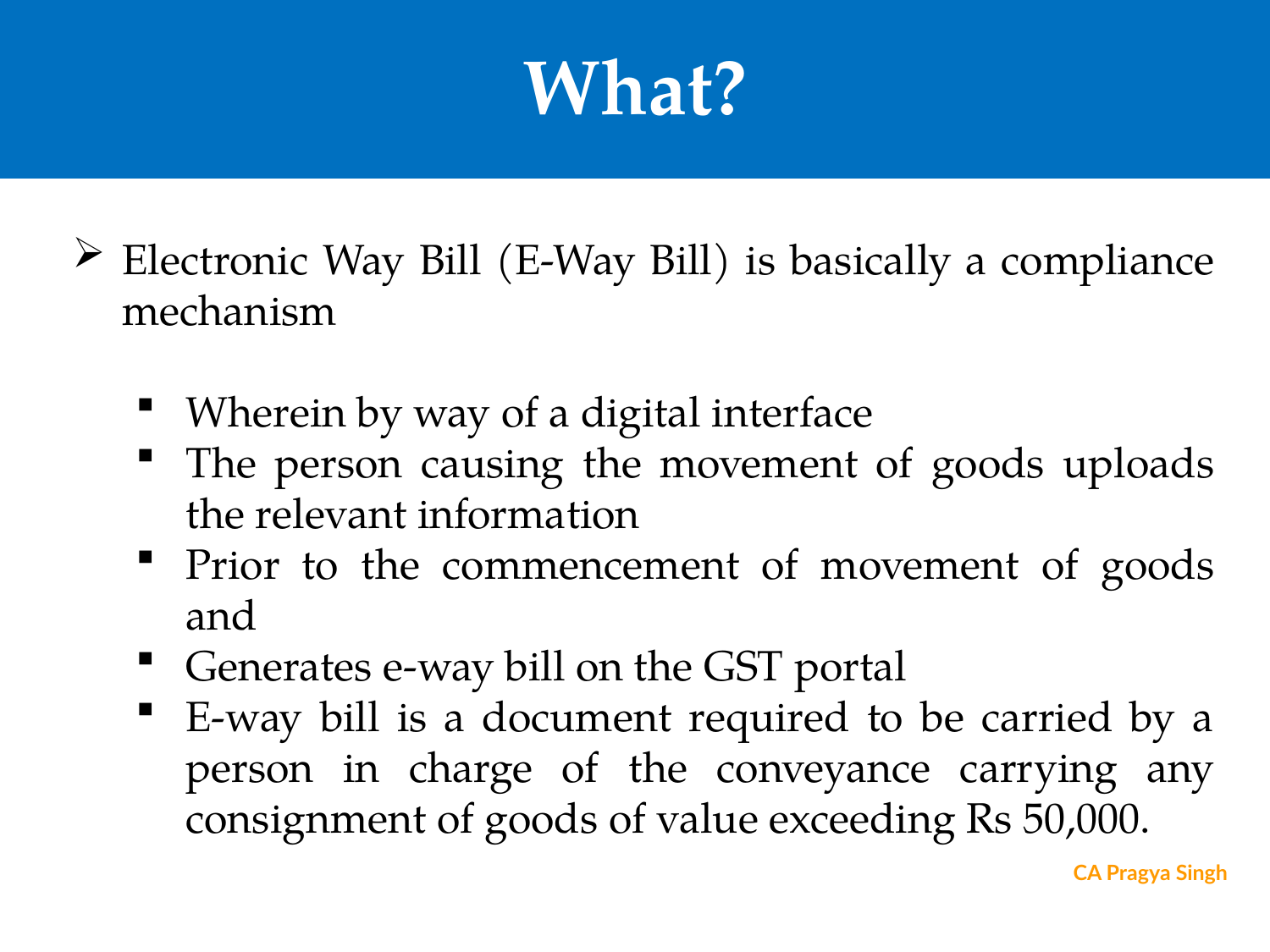

# What?

Electronic Way Bill (E-Way Bill) is basically a compliance mechanism

Wherein by way of a digital interface
The person causing the movement of goods uploads the relevant information
Prior to the commencement of movement of goods and
Generates e-way bill on the GST portal
E-way bill is a document required to be carried by a person in charge of the conveyance carrying any consignment of goods of value exceeding Rs 50,000.